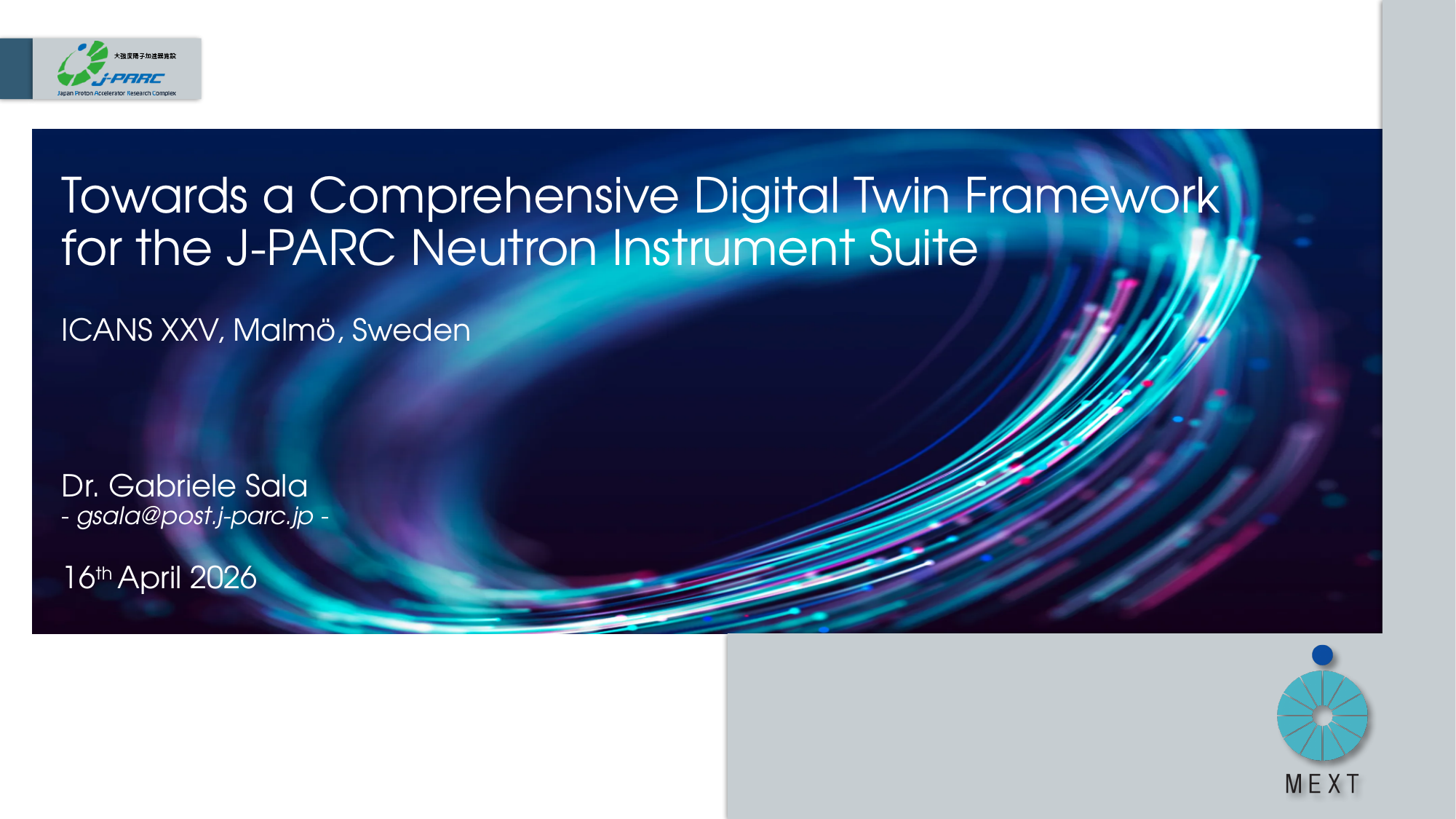

# Towards a Comprehensive Digital Twin Framework for the J-PARC Neutron Instrument Suite
ICANS XXV, Malmö, Sweden
Dr. Gabriele Sala
- gsala@post.j-parc.jp -

16th April 2026